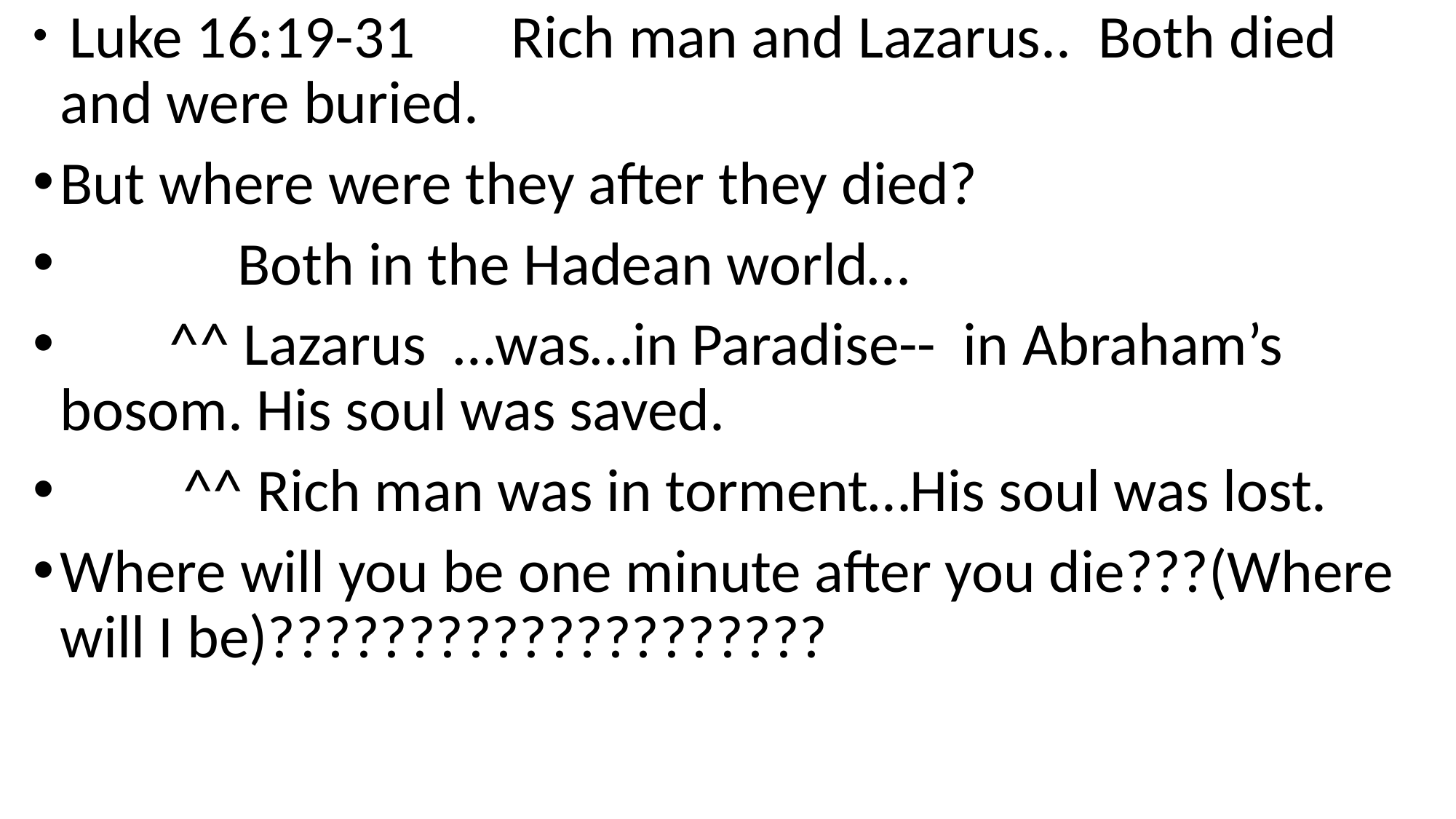

Luke 16:19-31       Rich man and Lazarus..  Both died and were buried.
But where were they after they died?
             Both in the Hadean world…
        ^^ Lazarus  …was…in Paradise--  in Abraham’s bosom. His soul was saved.
         ^^ Rich man was in torment…His soul was lost.
Where will you be one minute after you die???(Where will I be)????????????????????